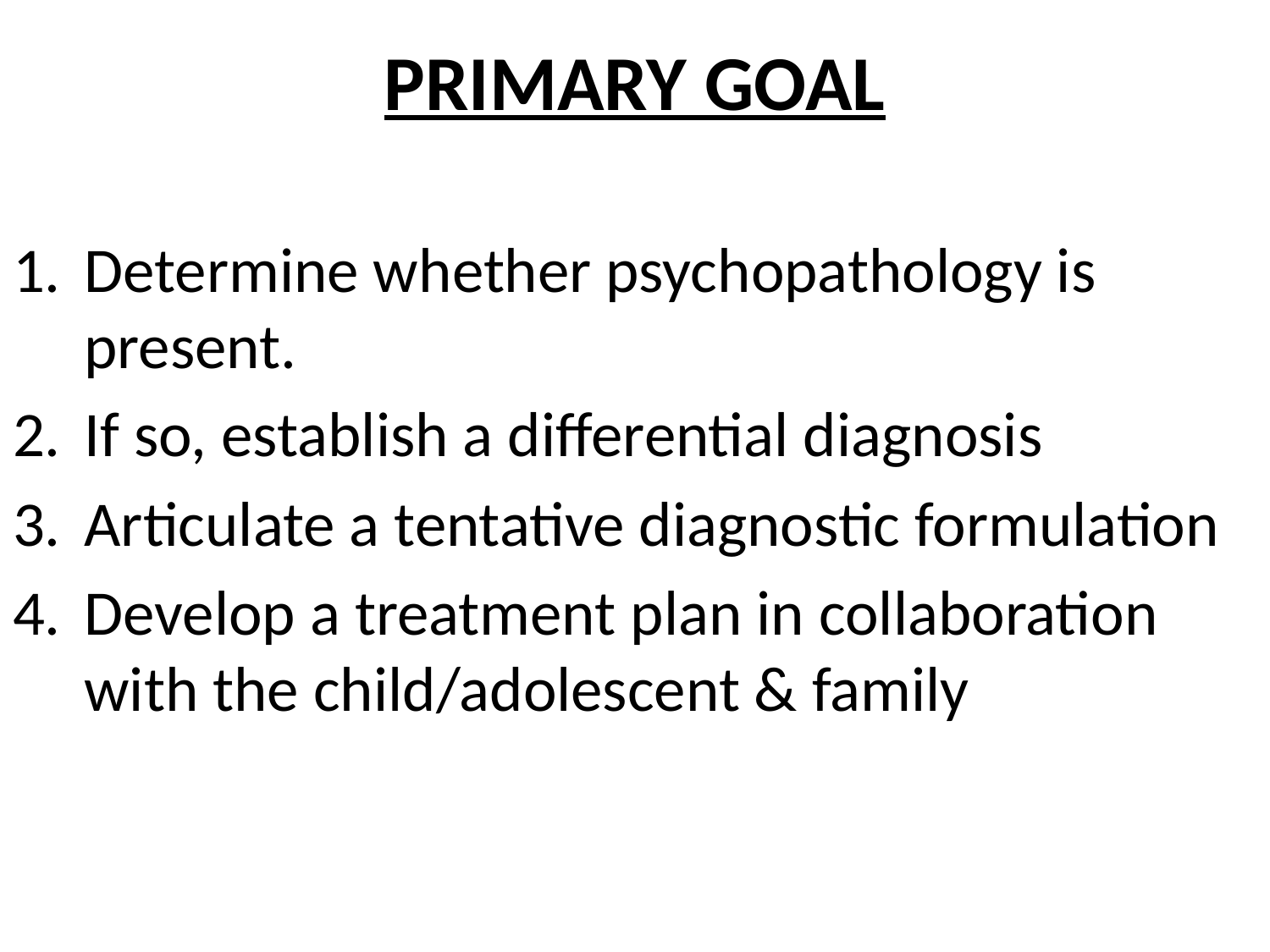

# PRIMARY GOAL
Determine whether psychopathology is present.
If so, establish a differential diagnosis
Articulate a tentative diagnostic formulation
Develop a treatment plan in collaboration with the child/adolescent & family